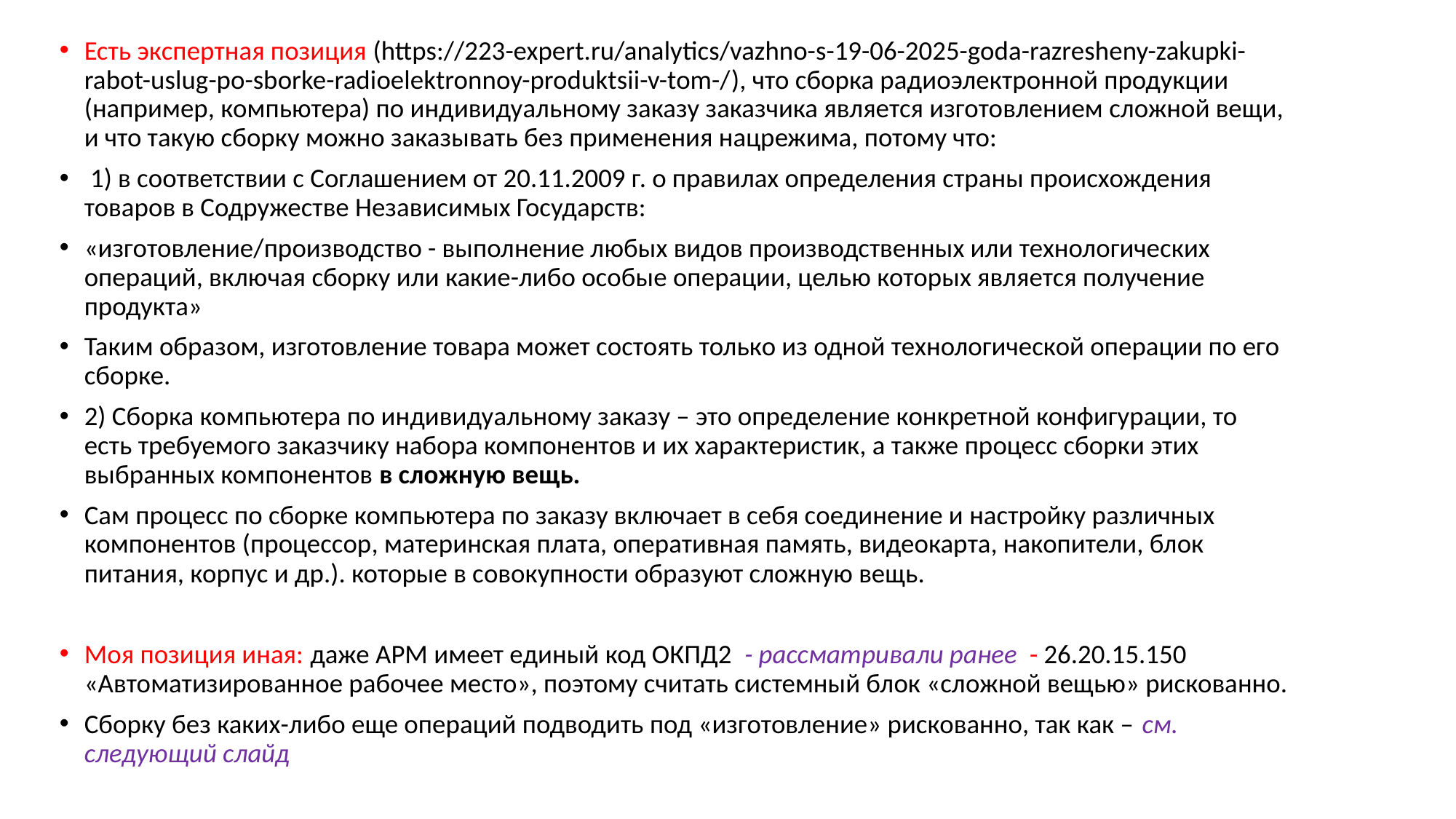

Есть экспертная позиция (https://223-expert.ru/analytics/vazhno-s-19-06-2025-goda-razresheny-zakupki-rabot-uslug-po-sborke-radioelektronnoy-produktsii-v-tom-/), что сборка радиоэлектронной продукции (например, компьютера) по индивидуальному заказу заказчика является изготовлением сложной вещи, и что такую сборку можно заказывать без применения нацрежима, потому что:
 1) в соответствии с Соглашением от 20.11.2009 г. о правилах определения страны происхождения товаров в Содружестве Независимых Государств:
«изготовление/производство - выполнение любых видов производственных или технологических операций, включая сборку или какие-либо особые операции, целью которых является получение продукта»
Таким образом, изготовление товара может состоять только из одной технологической операции по его сборке.
2) Сборка компьютера по индивидуальному заказу – это определение конкретной конфигурации, то есть требуемого заказчику набора компонентов и их характеристик, а также процесс сборки этих выбранных компонентов в сложную вещь.
Сам процесс по сборке компьютера по заказу включает в себя соединение и настройку различных компонентов (процессор, материнская плата, оперативная память, видеокарта, накопители, блок питания, корпус и др.). которые в совокупности образуют сложную вещь.

Моя позиция иная: даже АРМ имеет единый код ОКПД2  - рассматривали ранее  - 26.20.15.150 «Автоматизированное рабочее место», поэтому считать системный блок «сложной вещью» рискованно.
Сборку без каких-либо еще операций подводить под «изготовление» рискованно, так как – см. следующий слайд